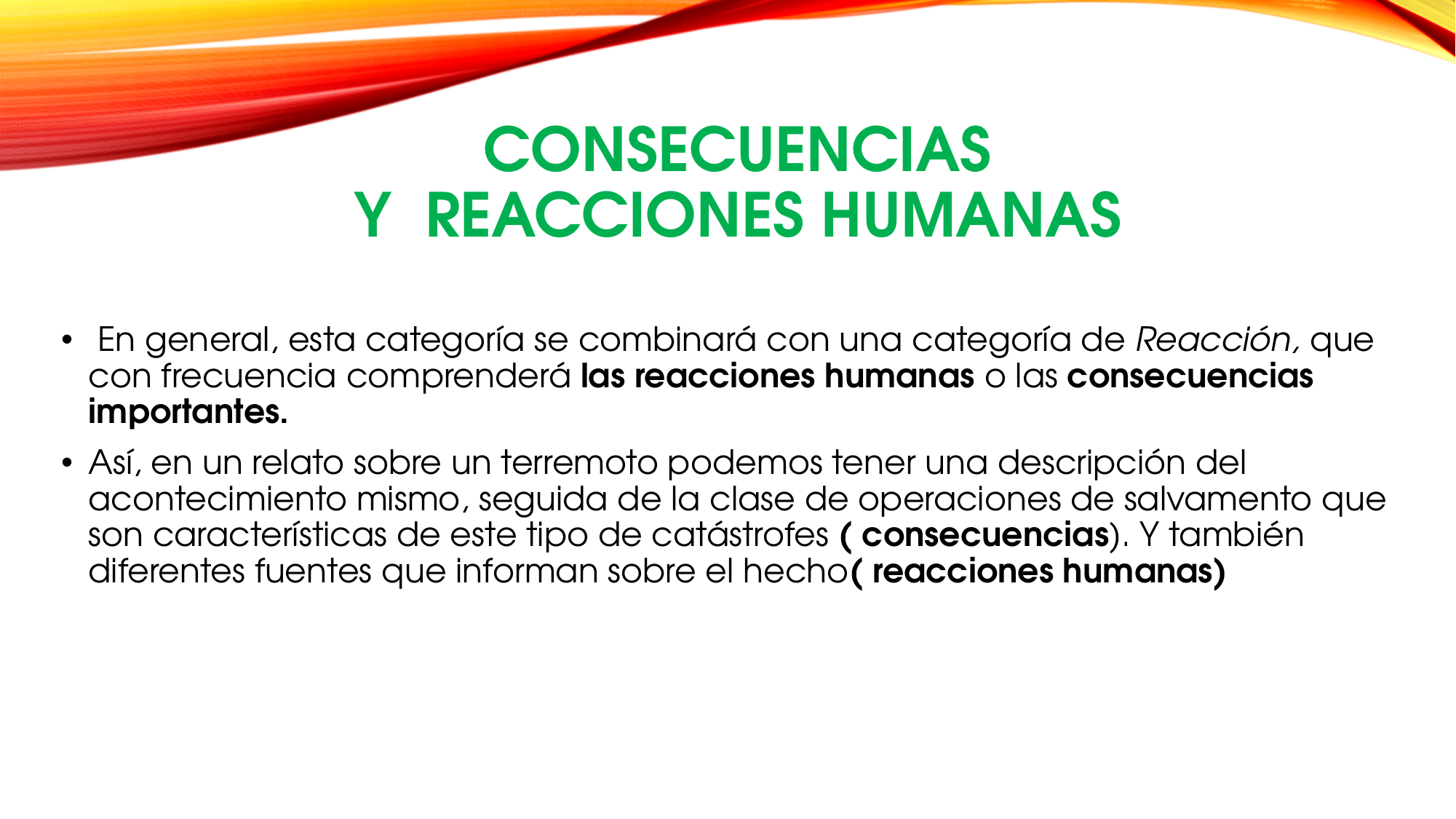

# consecuencias y  reacciones humanas

 En general, esta categoría se combinará con una categoría de Reacción, que con frecuencia comprenderá las reacciones humanas o las consecuencias importantes.
Así, en un relato sobre un terremoto podemos tener una descripción del acontecimiento mismo, seguida de la clase de operaciones de salvamento que son características de este tipo de catástrofes ( consecuencias). Y también diferentes fuentes que informan sobre el hecho( reacciones humanas)